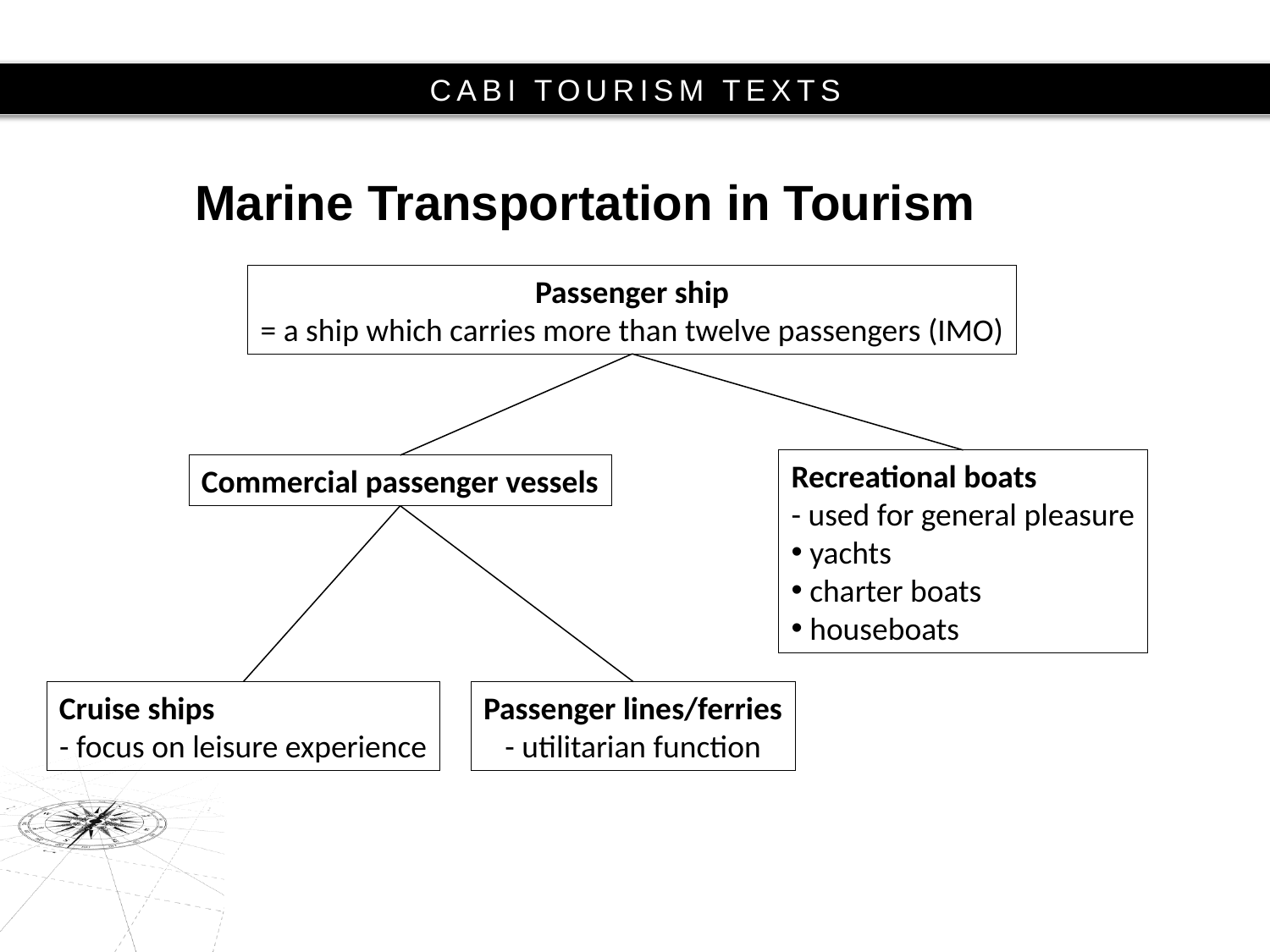

# Marine Transportation in Tourism
Passenger ship
= a ship which carries more than twelve passengers (IMO)
Recreational boats
- used for general pleasure
 yachts
 charter boats
 houseboats
Commercial passenger vessels
Cruise ships
- focus on leisure experience
Passenger lines/ferries
- utilitarian function